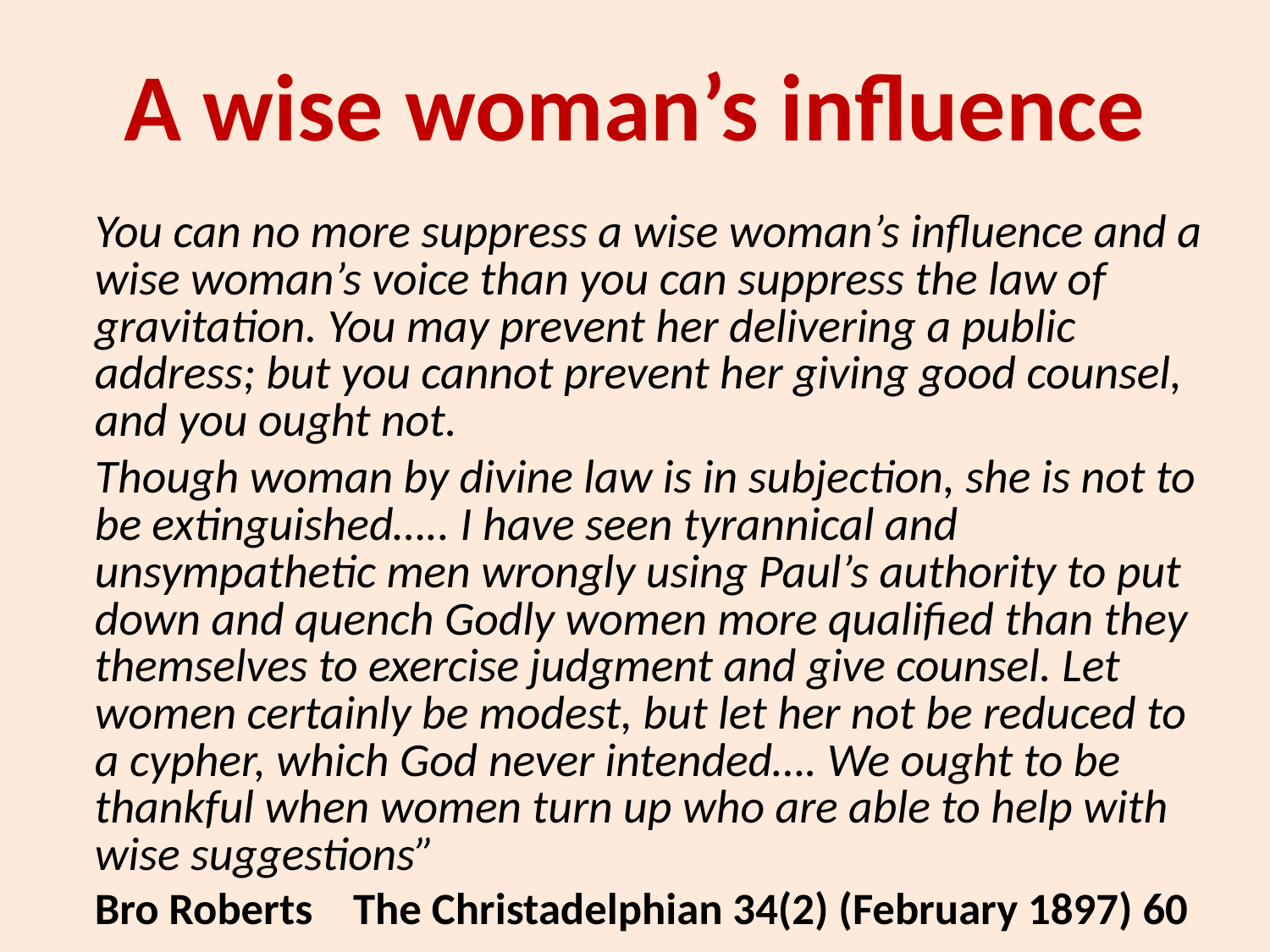

# A wise woman’s influence
You can no more suppress a wise woman’s influence and a wise woman’s voice than you can suppress the law of gravitation. You may prevent her delivering a public address; but you cannot prevent her giving good counsel, and you ought not.
Though woman by divine law is in subjection, she is not to be extinguished….. I have seen tyrannical and unsympathetic men wrongly using Paul’s authority to put down and quench Godly women more qualified than they themselves to exercise judgment and give counsel. Let women certainly be modest, but let her not be reduced to a cypher, which God never intended…. We ought to be thankful when women turn up who are able to help with wise suggestions”
Bro Roberts    The Christadelphian 34(2) (February 1897) 60